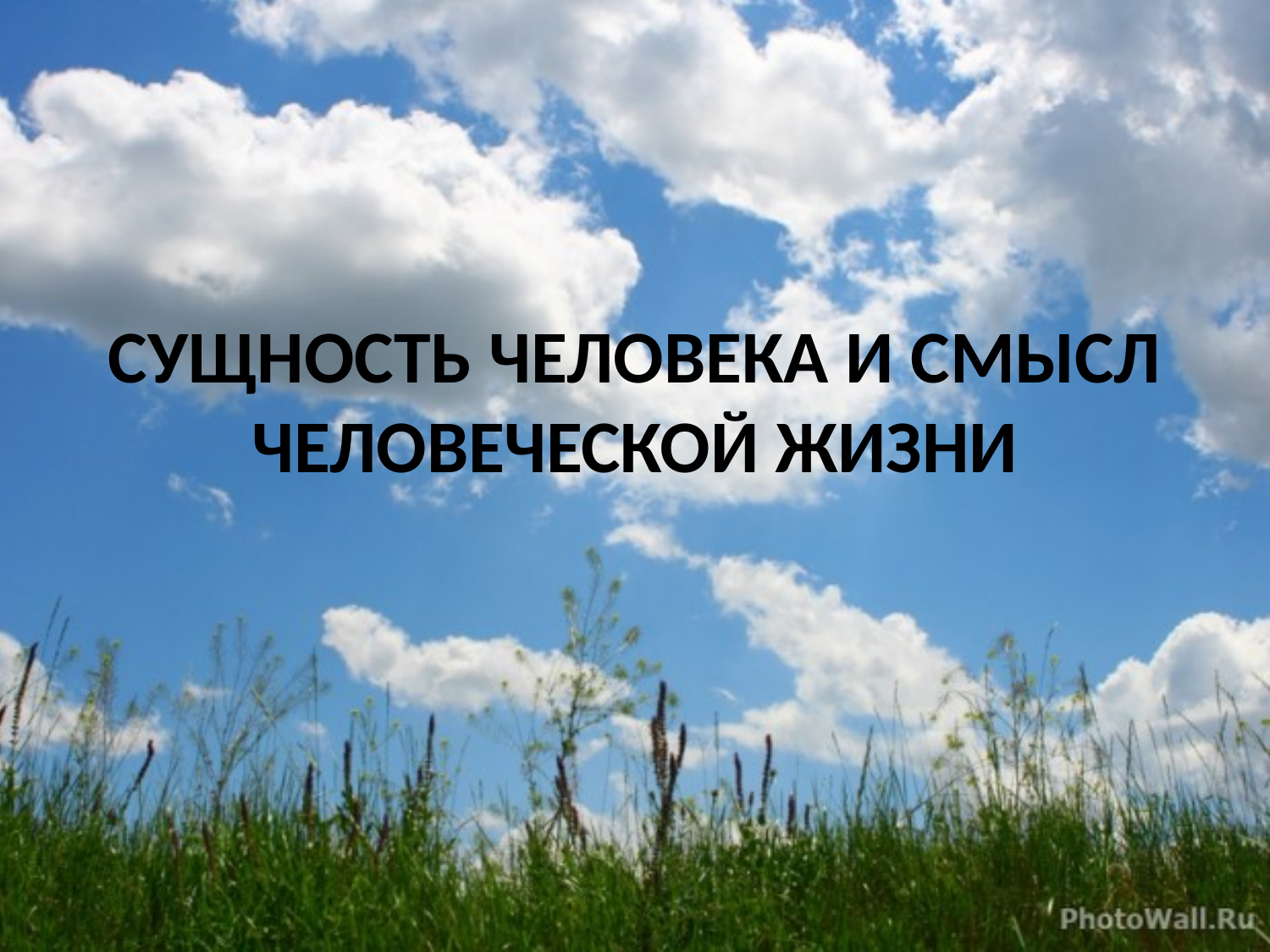

# СУЩНОСТЬ ЧЕЛОВЕКА И СМЫСЛ ЧЕЛОВЕЧЕСКОЙ ЖИЗНИ